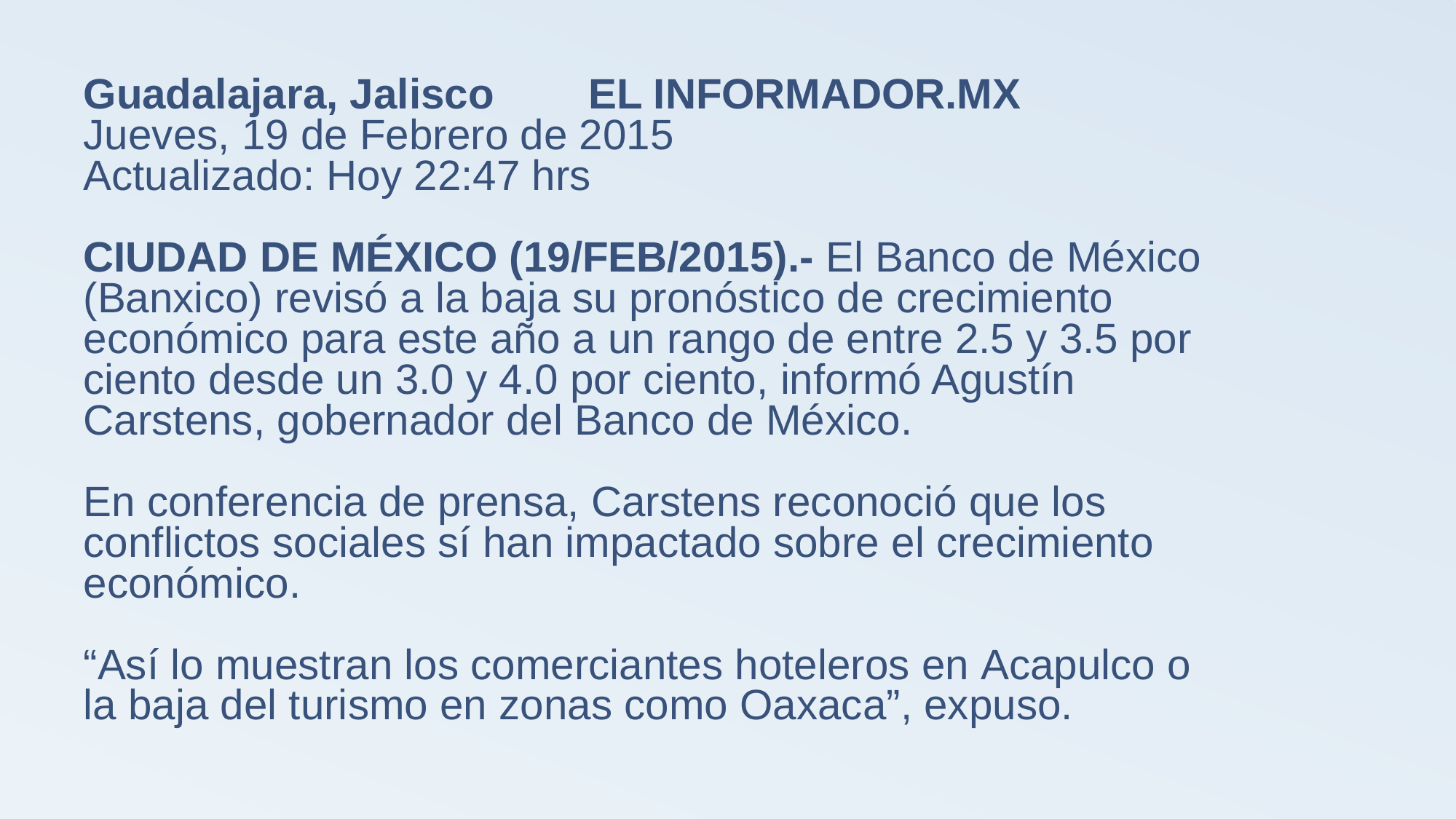

# Guadalajara, Jalisco        EL INFORMADOR.MX Jueves, 19 de Febrero de 2015 Actualizado: Hoy 22:47 hrs CIUDAD DE MÉXICO (19/FEB/2015).- El Banco de México (Banxico) revisó a la baja su pronóstico de crecimiento económico para este año a un rango de entre 2.5 y 3.5 por ciento desde un 3.0 y 4.0 por ciento, informó Agustín Carstens, gobernador del Banco de México. En conferencia de prensa, Carstens reconoció que los conflictos sociales sí han impactado sobre el crecimiento económico. “Así lo muestran los comerciantes hoteleros en Acapulco o la baja del turismo en zonas como Oaxaca”, expuso.